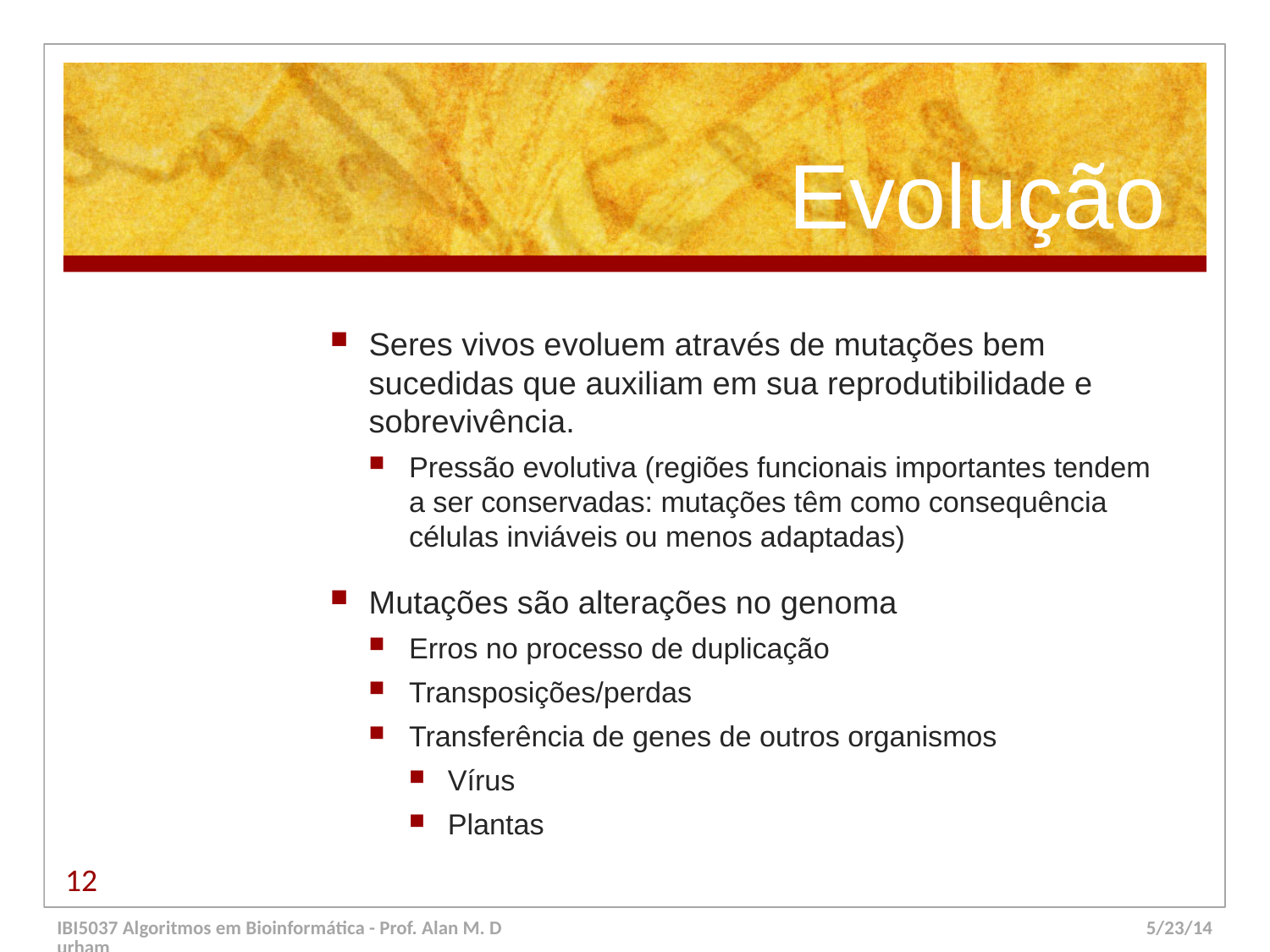

# Evolução
Seres vivos evoluem através de mutações bem sucedidas que auxiliam em sua reprodutibilidade e sobrevivência.
Pressão evolutiva (regiões funcionais importantes tendem a ser conservadas: mutações têm como consequência células inviáveis ou menos adaptadas)
Mutações são alterações no genoma
Erros no processo de duplicação
Transposições/perdas
Transferência de genes de outros organismos
Vírus
Plantas
12
IBI5037 Algoritmos em Bioinformática - Prof. Alan M. Durham
5/23/14